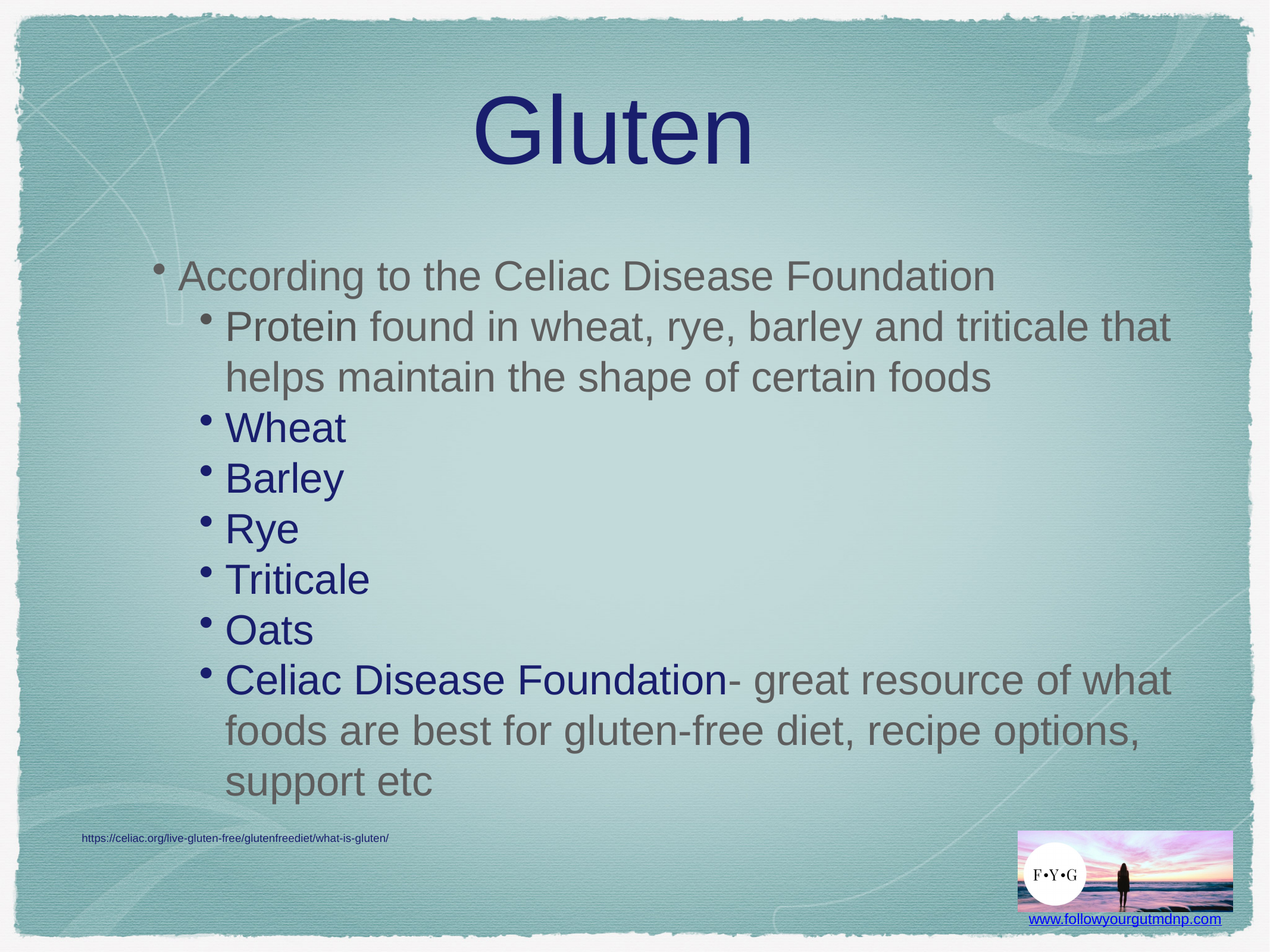

# Gluten

According to the Celiac Disease Foundation
Protein found in wheat, rye, barley and triticale that helps maintain the shape of certain foods
Wheat
Barley
Rye
Triticale
Oats
Celiac Disease Foundation- great resource of what foods are best for gluten-free diet, recipe options, support etc

https://celiac.org/live-gluten-free/glutenfreediet/what-is-gluten/